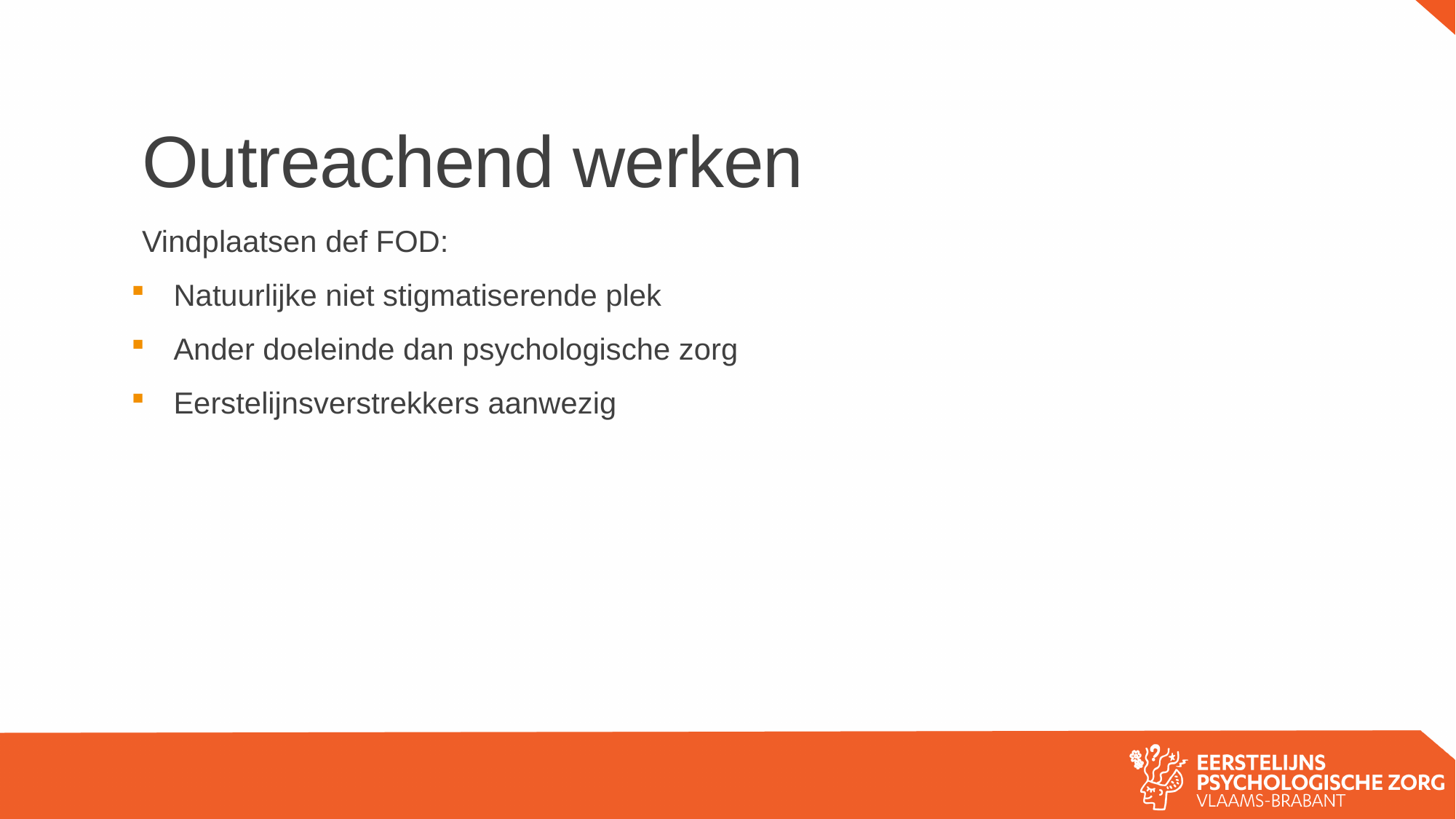

# Outreachend werken
Vindplaatsen def FOD:
Natuurlijke niet stigmatiserende plek
Ander doeleinde dan psychologische zorg
Eerstelijnsverstrekkers aanwezig